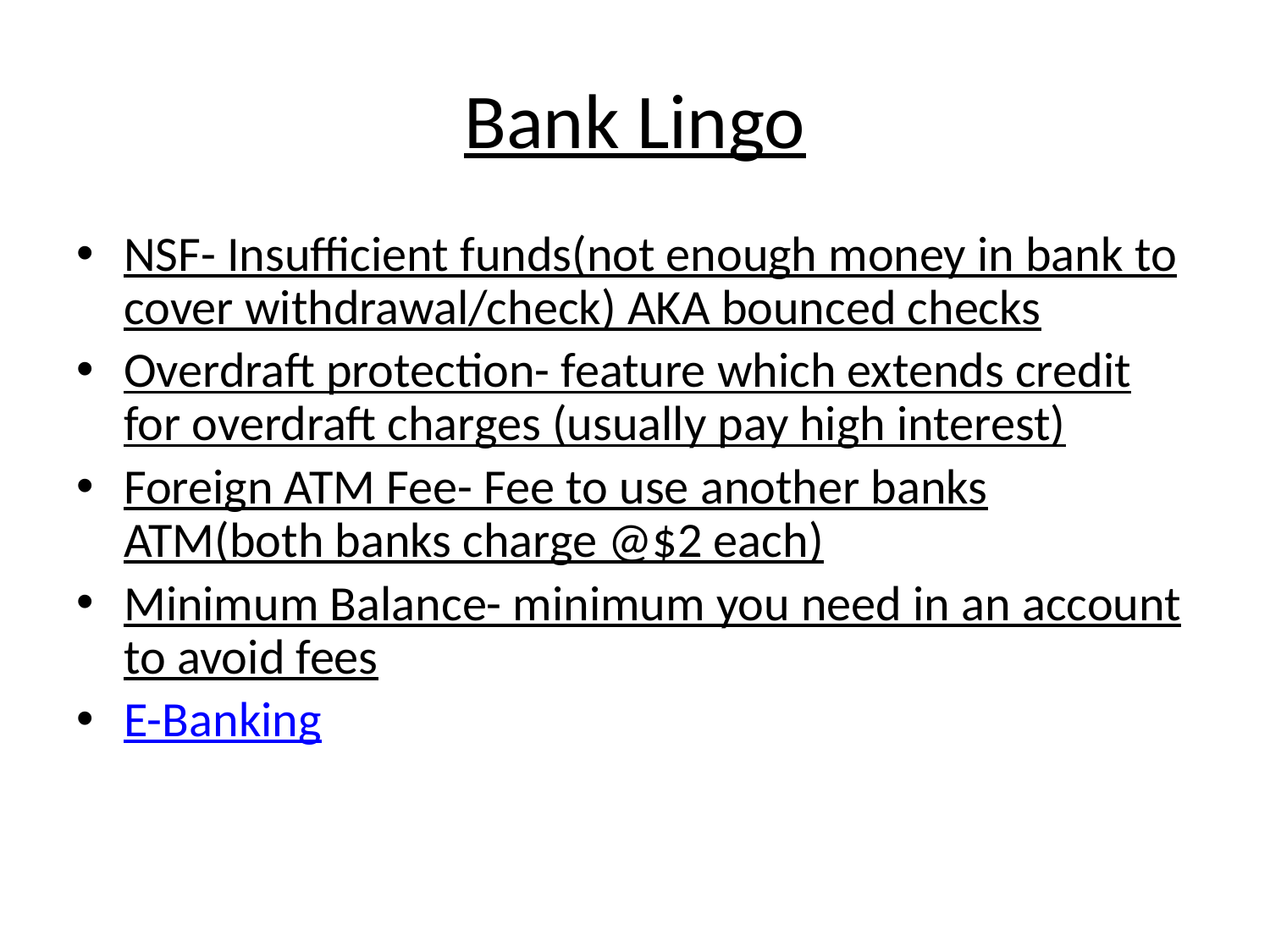

Bank Lingo
NSF- Insufficient funds(not enough money in bank to cover withdrawal/check) AKA bounced checks
Overdraft protection- feature which extends credit for overdraft charges (usually pay high interest)
Foreign ATM Fee- Fee to use another banks ATM(both banks charge @$2 each)
Minimum Balance- minimum you need in an account to avoid fees
E-Banking